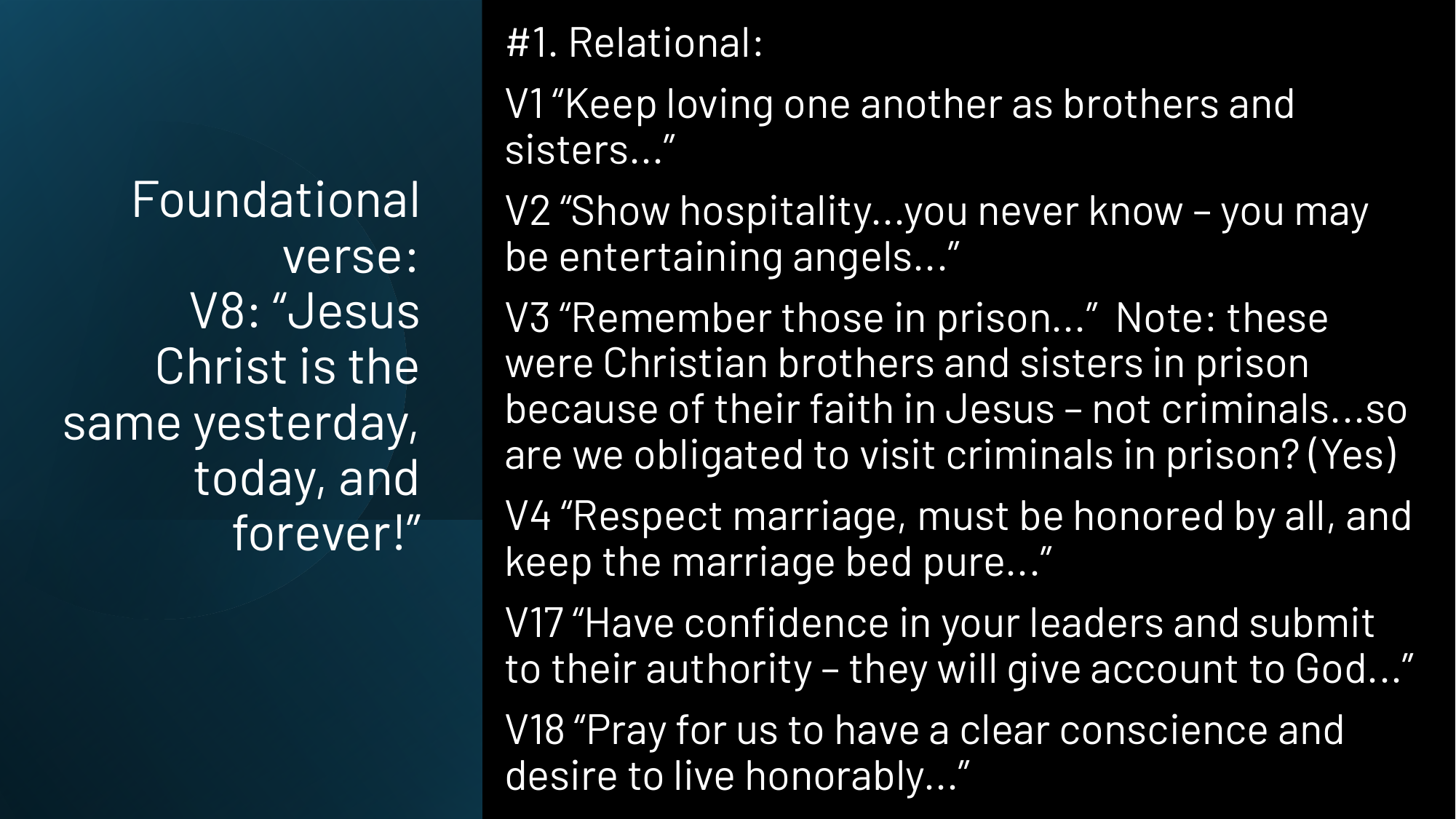

#1. Relational:
V1 “Keep loving one another as brothers and sisters...”
V2 “Show hospitality...you never know – you may be entertaining angels...”
V3 “Remember those in prison...”  Note: these were Christian brothers and sisters in prison because of their faith in Jesus – not criminals...so are we obligated to visit criminals in prison? (Yes)
V4 “Respect marriage, must be honored by all, and keep the marriage bed pure...”
V17 “Have confidence in your leaders and submit to their authority – they will give account to God...”
V18 “Pray for us to have a clear conscience and desire to live honorably...”

# Foundational verse: V8: “Jesus Christ is the same yesterday, today, and forever!”